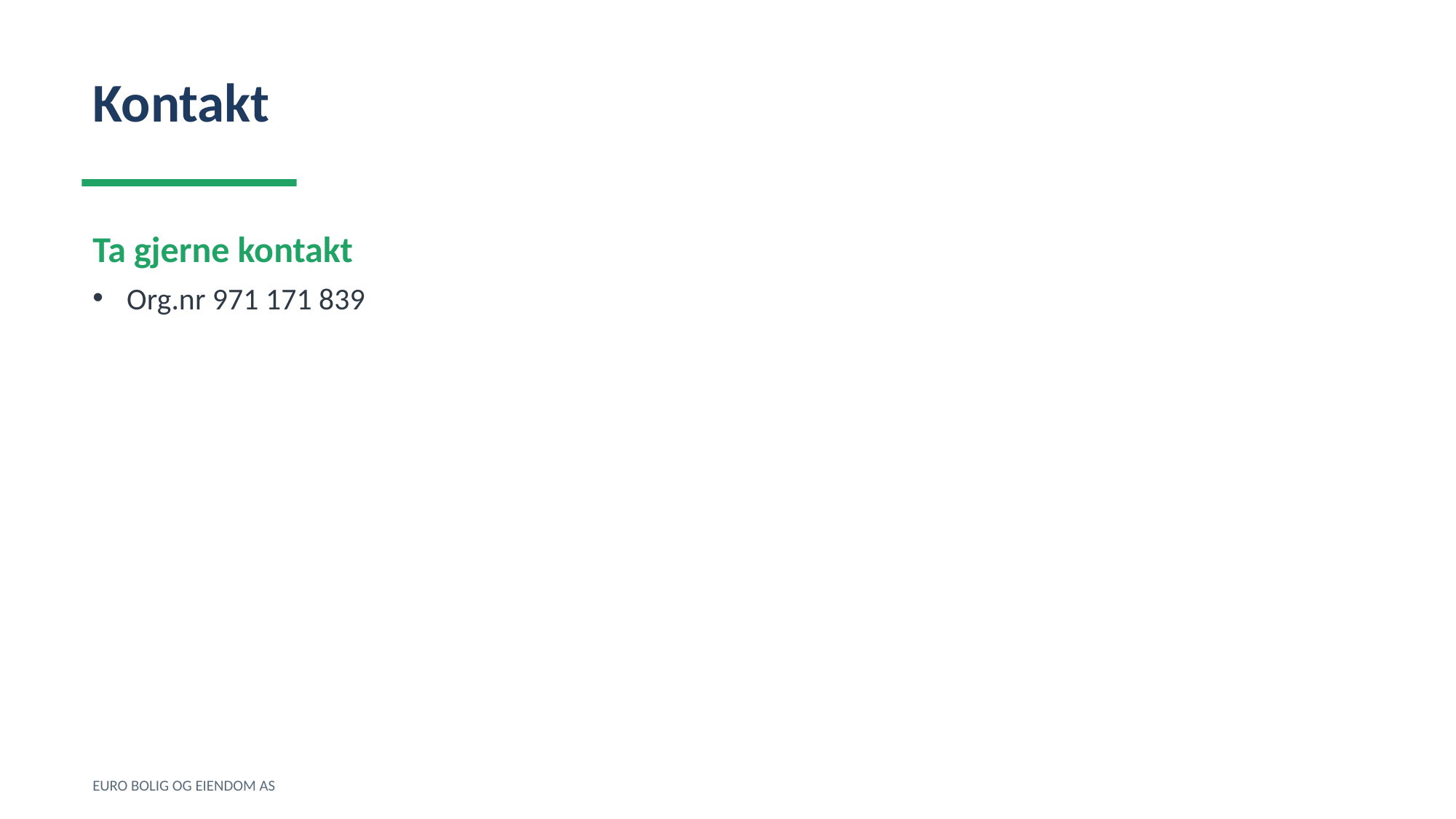

Kontakt

Ta gjerne kontakt
Org.nr 971 171 839
EURO BOLIG OG EIENDOM AS